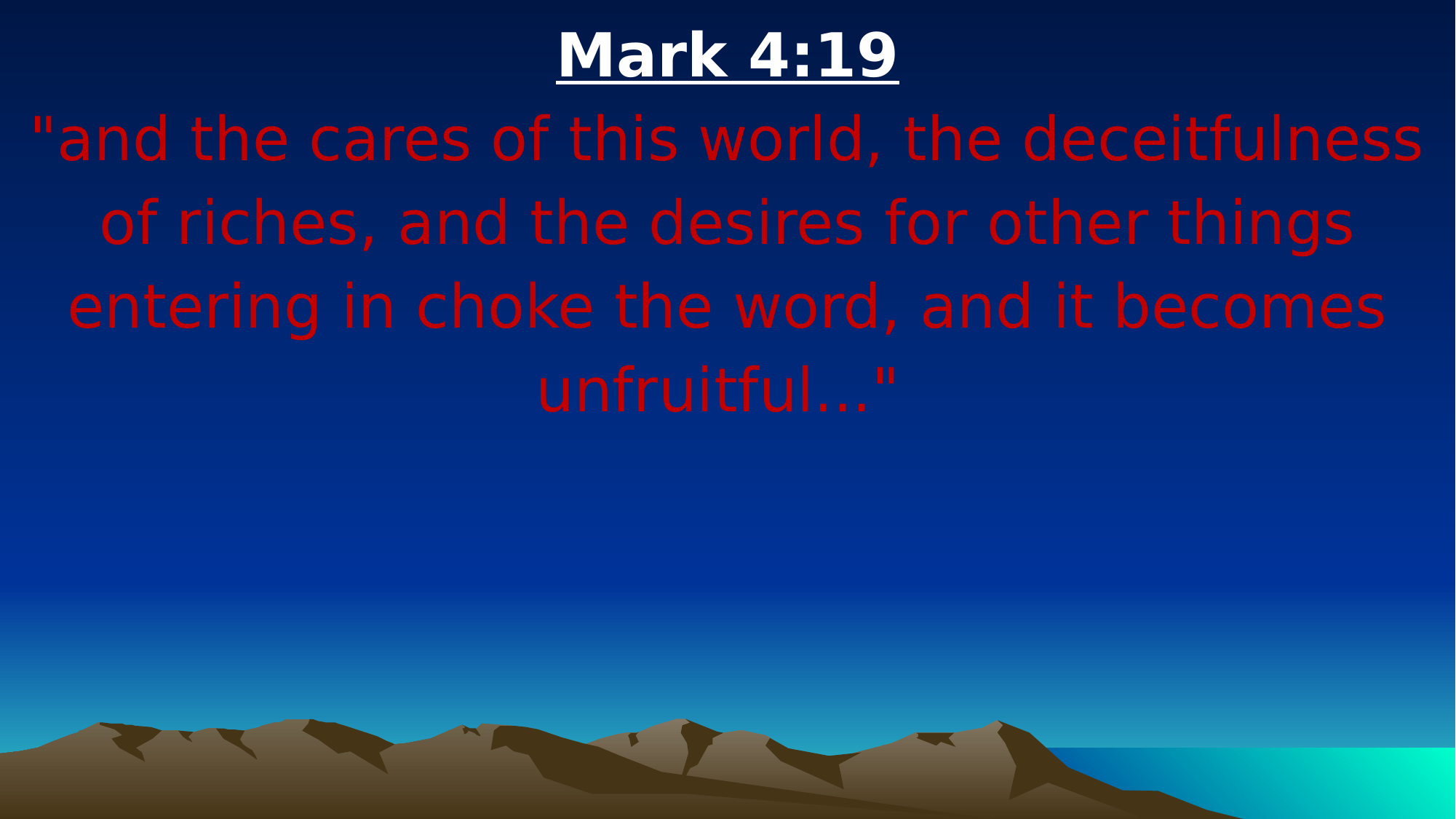

Mark 4:19
"and the cares of this world, the deceitfulness of riches, and the desires for other things entering in choke the word, and it becomes unfruitful..."